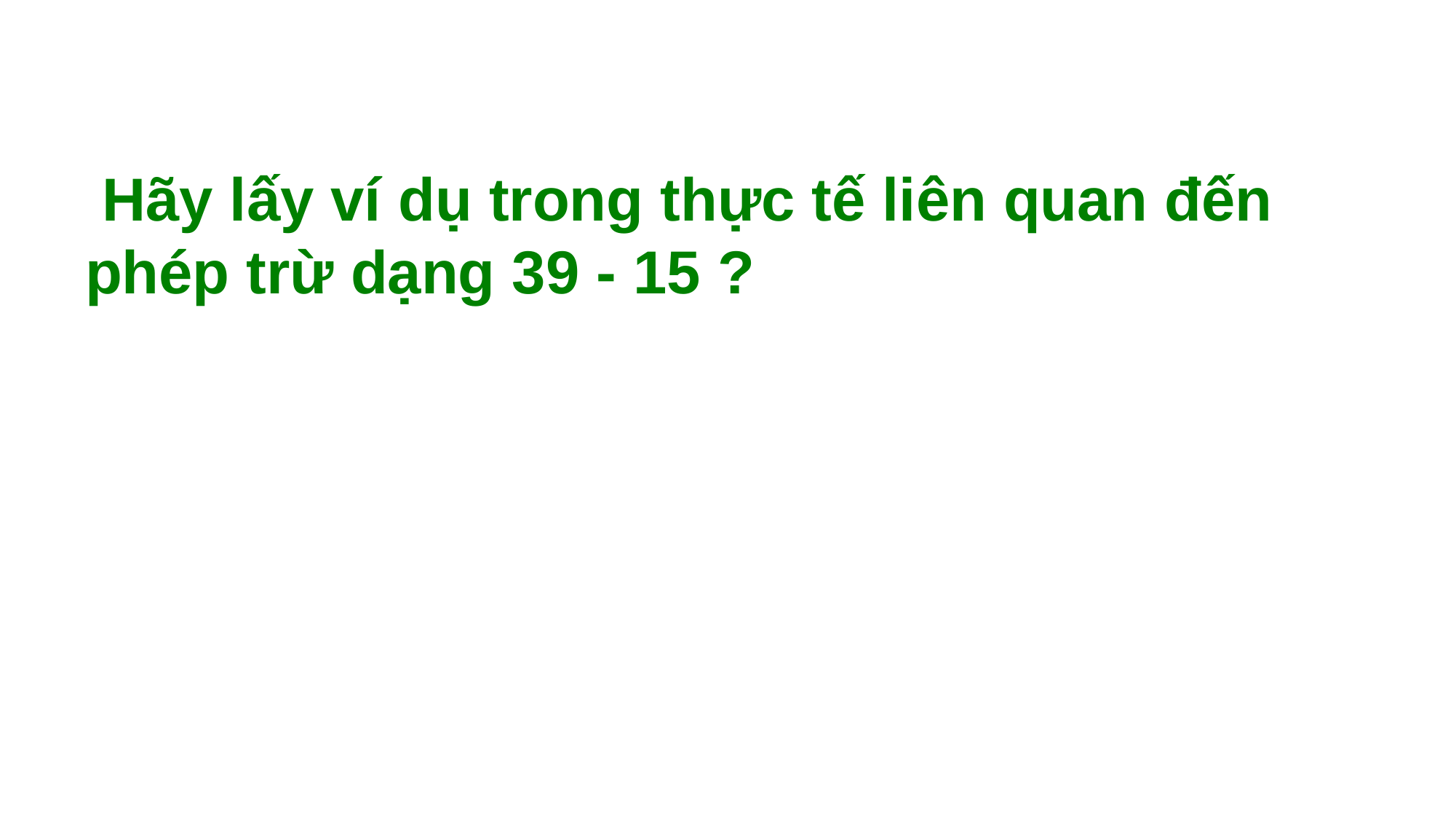

Hãy lấy ví dụ trong thực tế liên quan đến phép trừ dạng 39 - 15 ?